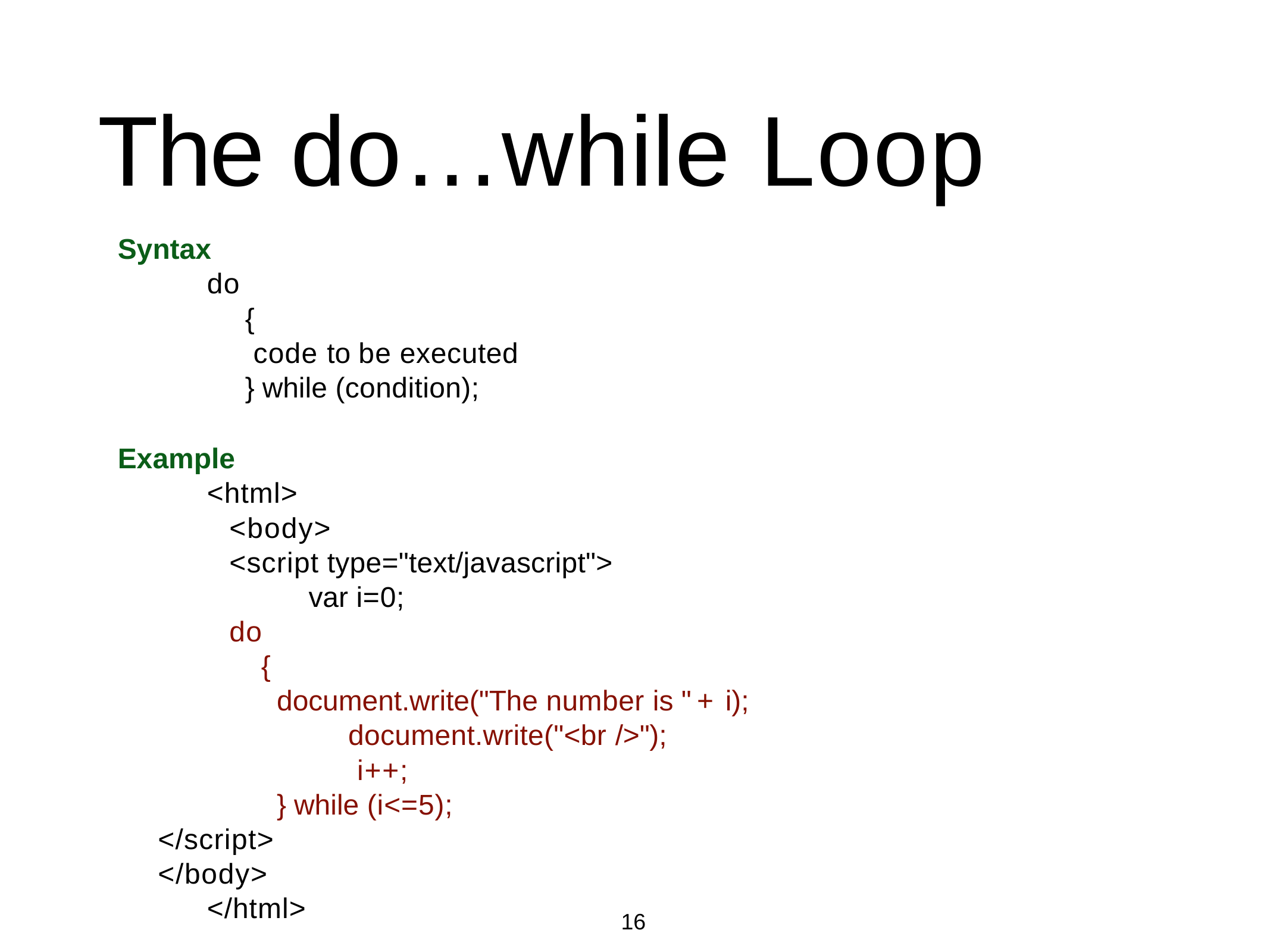

# The do…while Loop
Syntax
do
{
code to be executed
} while (condition);

Example
<html>
<body>
<script type="text/javascript">  var i=0;
do
{
document.write("The number is " + i);  document.write("<br />");
i++;
} while (i<=5);
</script>
</body>
</html>
16